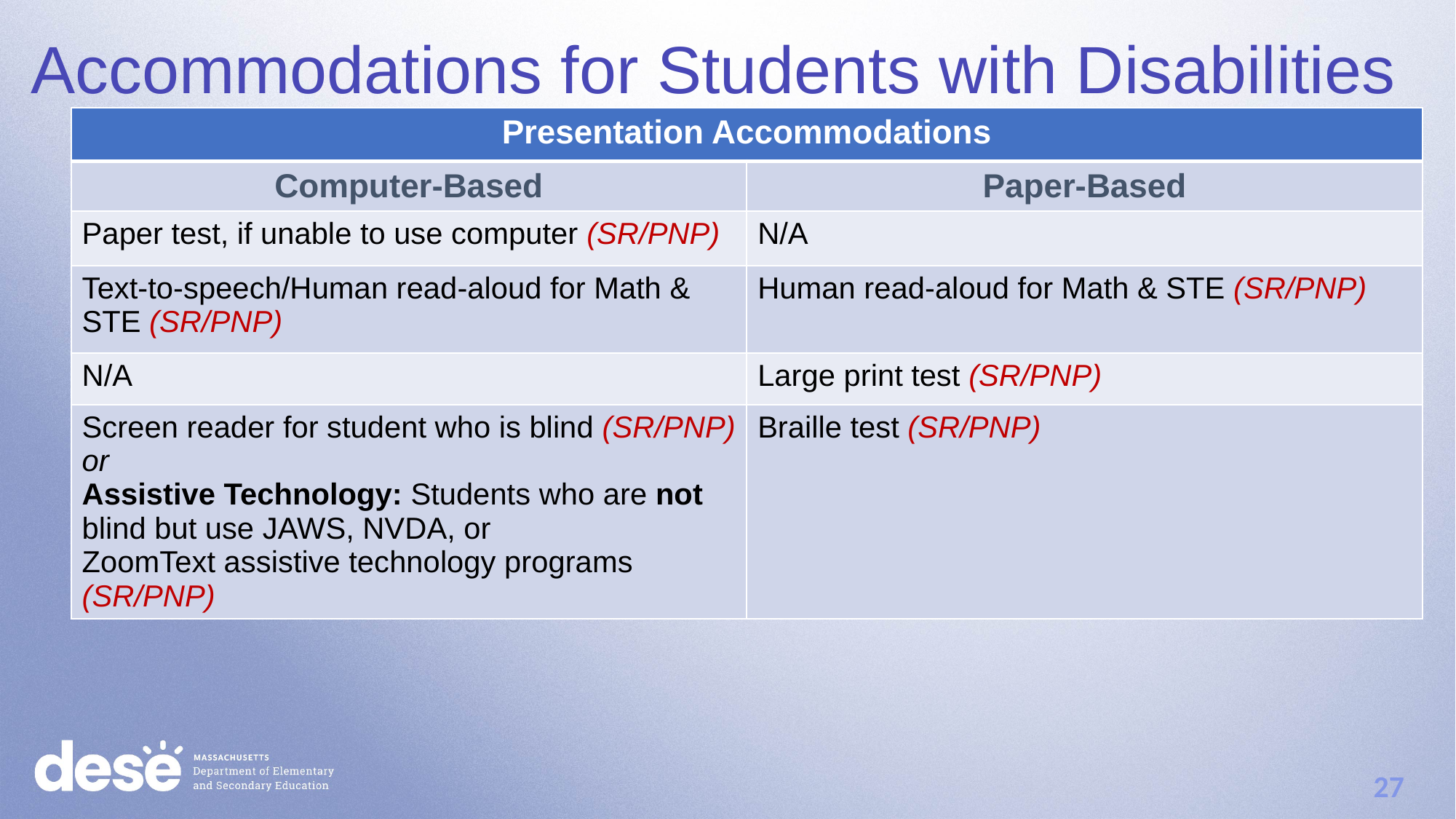

Accommodations for Students with Disabilities
| Presentation Accommodations |  |
| --- | --- |
| Computer-Based | Paper-Based |
| Paper test, if unable to use computer (SR/PNP) | N/A |
| Text-to-speech/Human read-aloud for Math & STE (SR/PNP) | Human read-aloud for Math & STE (SR/PNP) |
| N/A | Large print test (SR/PNP) |
| Screen reader for student who is blind (SR/PNP) or  Assistive Technology: Students who are not blind but use JAWS, NVDA, or ZoomText assistive technology programs  (SR/PNP) | Braille test (SR/PNP) |